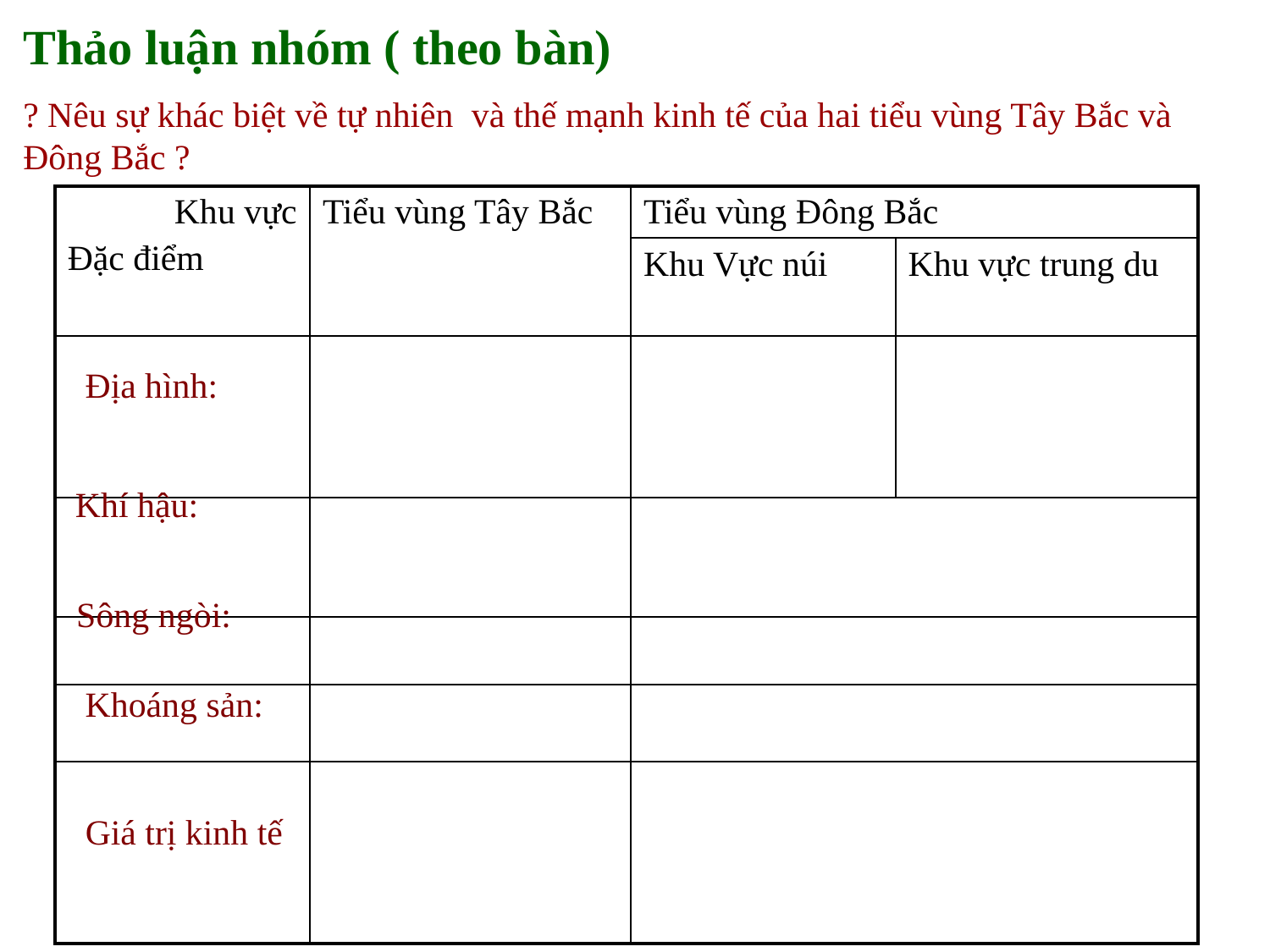

Thảo luận nhóm ( theo bàn)
? Nêu sự khác biệt về tự nhiên  và thế mạnh kinh tế của hai tiểu vùng Tây Bắc và Đông Bắc ?

| Khu vực Đặc điểm | Tiểu vùng Tây Bắc | Tiểu vùng Đông Bắc |  |
| --- | --- | --- | --- |
|  |  | Khu Vực núi | Khu vực trung du |
|  |  |  |  |
|  |  |  |  |
|  |  |  |  |
|  |  |  |  |
| Giá trị kinh tế |  |  |  |
  Địa hình:
  Khí hậu:
 Sông ngòi:
  Khoáng sản: